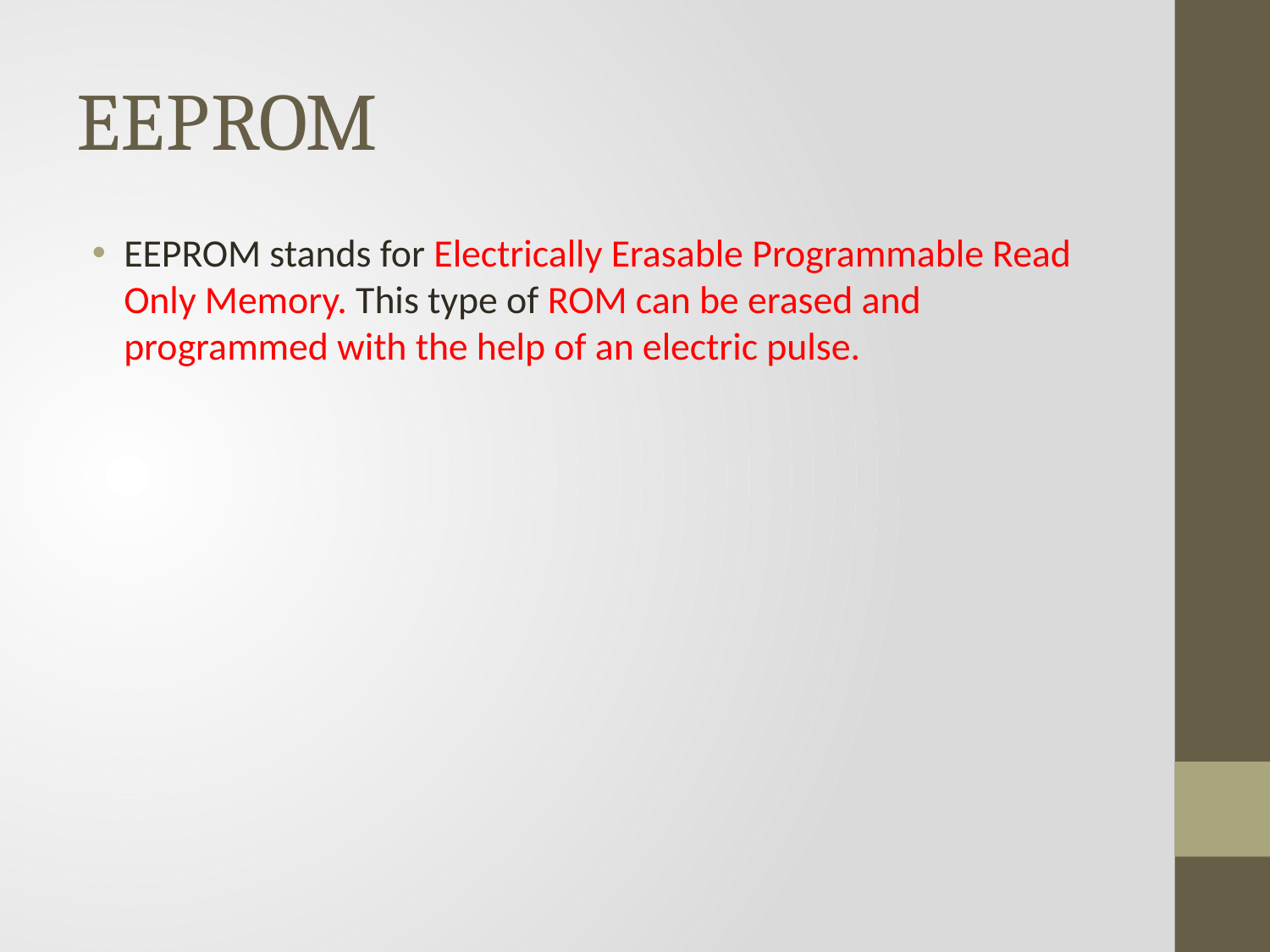

# EEPROM
EEPROM stands for Electrically Erasable Programmable Read Only Memory. This type of ROM can be erased and programmed with the help of an electric pulse.